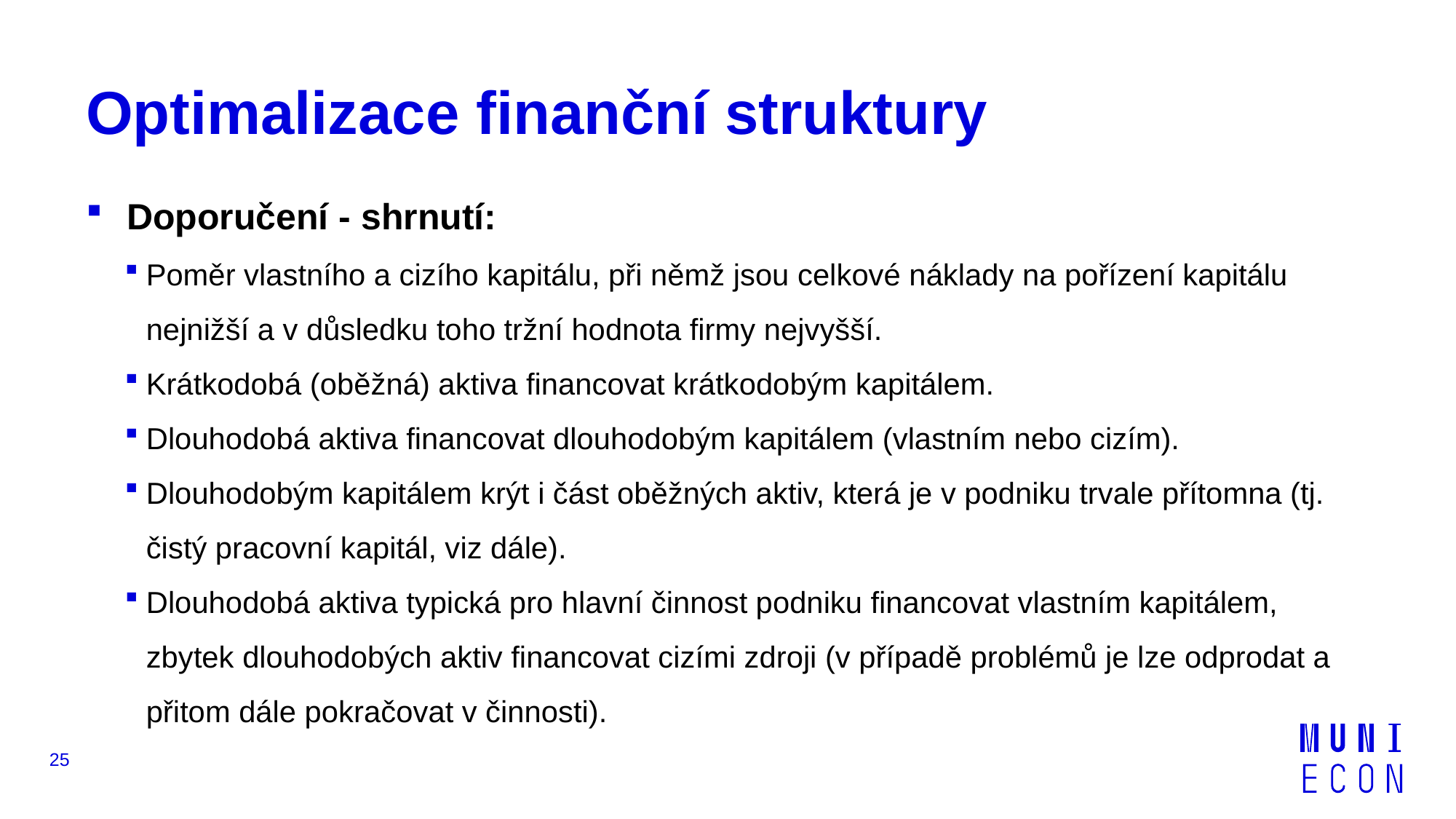

# Optimalizace finanční struktury
Doporučení - shrnutí:
Poměr vlastního a cizího kapitálu, při němž jsou celkové náklady na pořízení kapitálu nejnižší a v důsledku toho tržní hodnota firmy nejvyšší.
Krátkodobá (oběžná) aktiva financovat krátkodobým kapitálem.
Dlouhodobá aktiva financovat dlouhodobým kapitálem (vlastním nebo cizím).
Dlouhodobým kapitálem krýt i část oběžných aktiv, která je v podniku trvale přítomna (tj. čistý pracovní kapitál, viz dále).
Dlouhodobá aktiva typická pro hlavní činnost podniku financovat vlastním kapitálem, zbytek dlouhodobých aktiv financovat cizími zdroji (v případě problémů je lze odprodat a přitom dále pokračovat v činnosti).

25